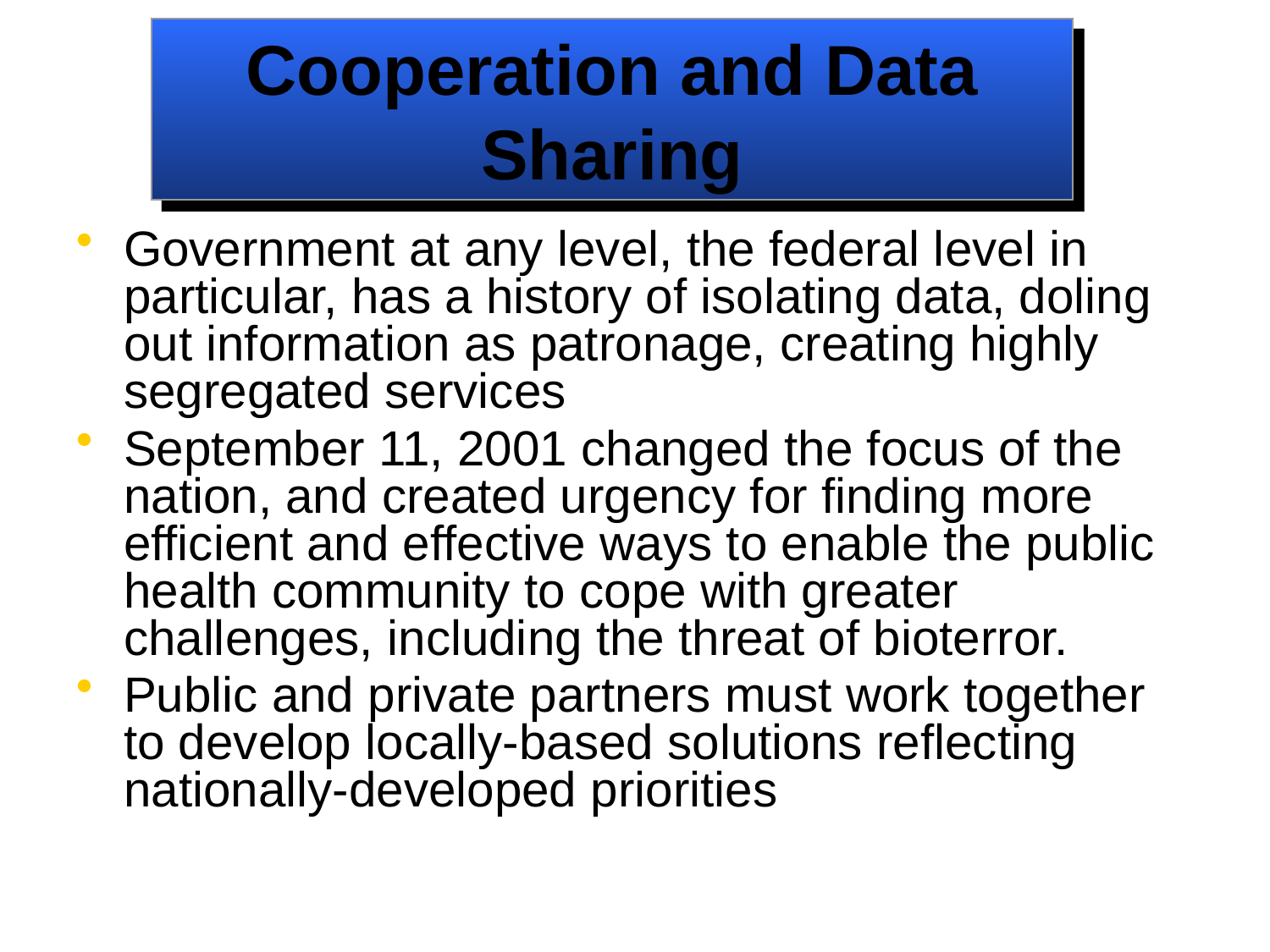

# Cooperation and Data Sharing
Government at any level, the federal level in particular, has a history of isolating data, doling out information as patronage, creating highly segregated services
September 11, 2001 changed the focus of the nation, and created urgency for finding more efficient and effective ways to enable the public health community to cope with greater challenges, including the threat of bioterror.
Public and private partners must work together to develop locally-based solutions reflecting nationally-developed priorities